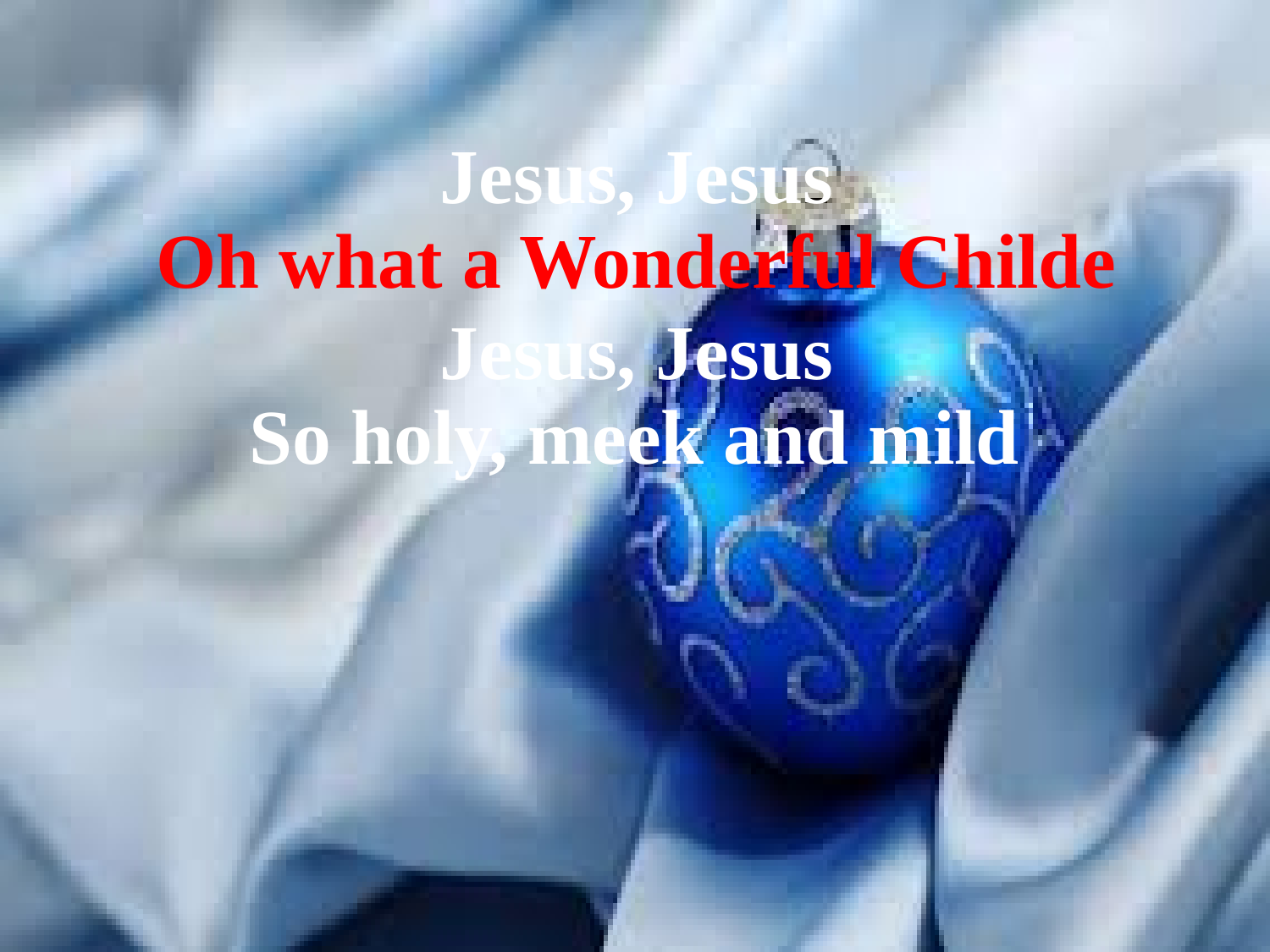

Jesus, Jesus
Oh what a Wonderful Childe
Jesus, Jesus
So holy, meek and mild